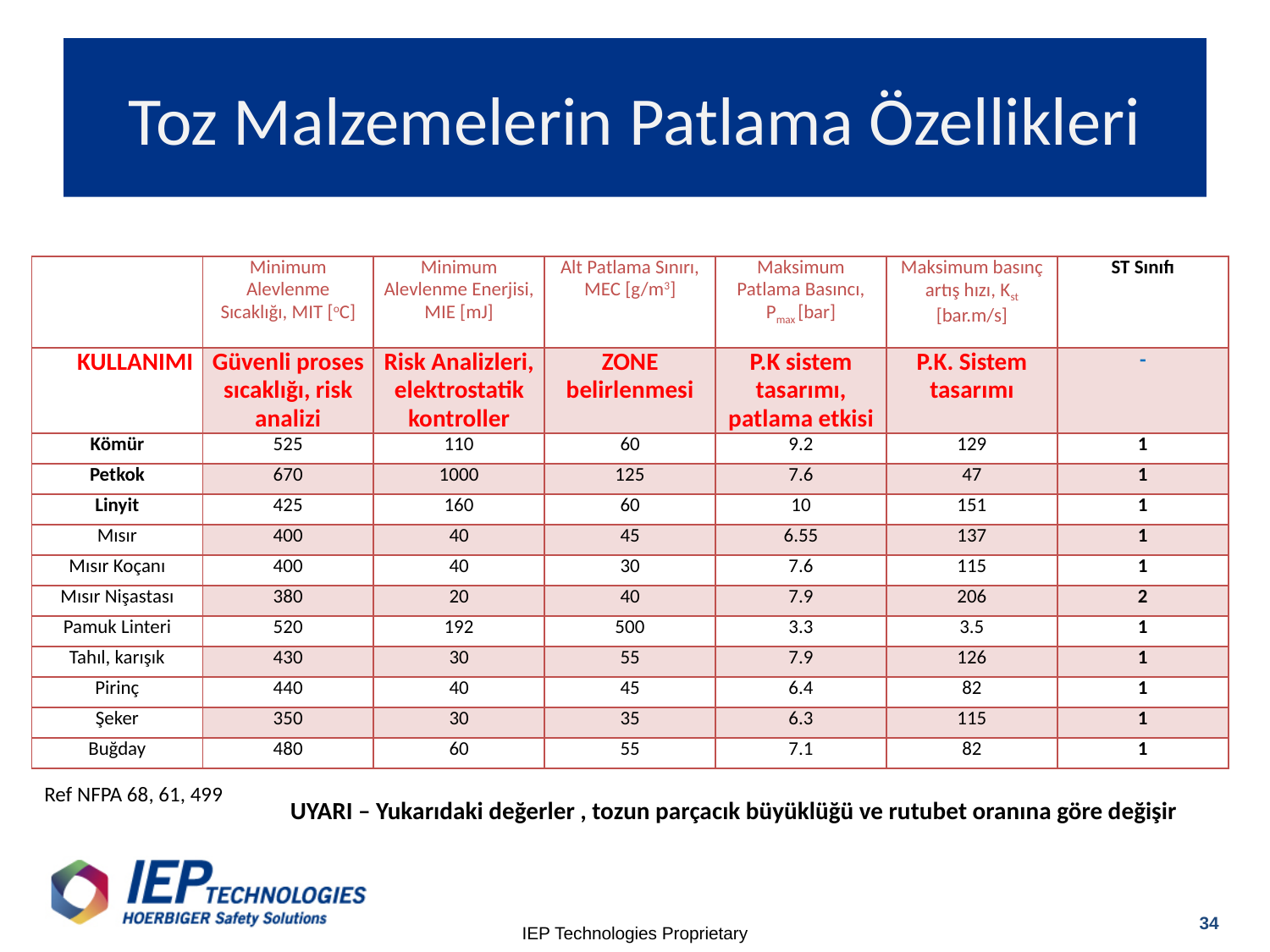

# Toz Malzemelerin Patlama Özellikleri
|  | Minimum Alevlenme Sıcaklığı, MIT [oC] | Minimum Alevlenme Enerjisi, MIE [mJ] | Alt Patlama Sınırı, MEC [g/m3] | Maksimum Patlama Basıncı, Pmax [bar] | Maksimum basınç artış hızı, Kst [bar.m/s] | ST Sınıfı |
| --- | --- | --- | --- | --- | --- | --- |
| KULLANIMI | Güvenli proses sıcaklığı, risk analizi | Risk Analizleri, elektrostatik kontroller | ZONE belirlenmesi | P.K sistem tasarımı, patlama etkisi | P.K. Sistem tasarımı | - |
| Kömür | 525 | 110 | 60 | 9.2 | 129 | 1 |
| Petkok | 670 | 1000 | 125 | 7.6 | 47 | 1 |
| Linyit | 425 | 160 | 60 | 10 | 151 | 1 |
| Mısır | 400 | 40 | 45 | 6.55 | 137 | 1 |
| Mısır Koçanı | 400 | 40 | 30 | 7.6 | 115 | 1 |
| Mısır Nişastası | 380 | 20 | 40 | 7.9 | 206 | 2 |
| Pamuk Linteri | 520 | 192 | 500 | 3.3 | 3.5 | 1 |
| Tahıl, karışık | 430 | 30 | 55 | 7.9 | 126 | 1 |
| Pirinç | 440 | 40 | 45 | 6.4 | 82 | 1 |
| Şeker | 350 | 30 | 35 | 6.3 | 115 | 1 |
| Buğday | 480 | 60 | 55 | 7.1 | 82 | 1 |
Ref NFPA 68, 61, 499
UYARI – Yukarıdaki değerler , tozun parçacık büyüklüğü ve rutubet oranına göre değişir